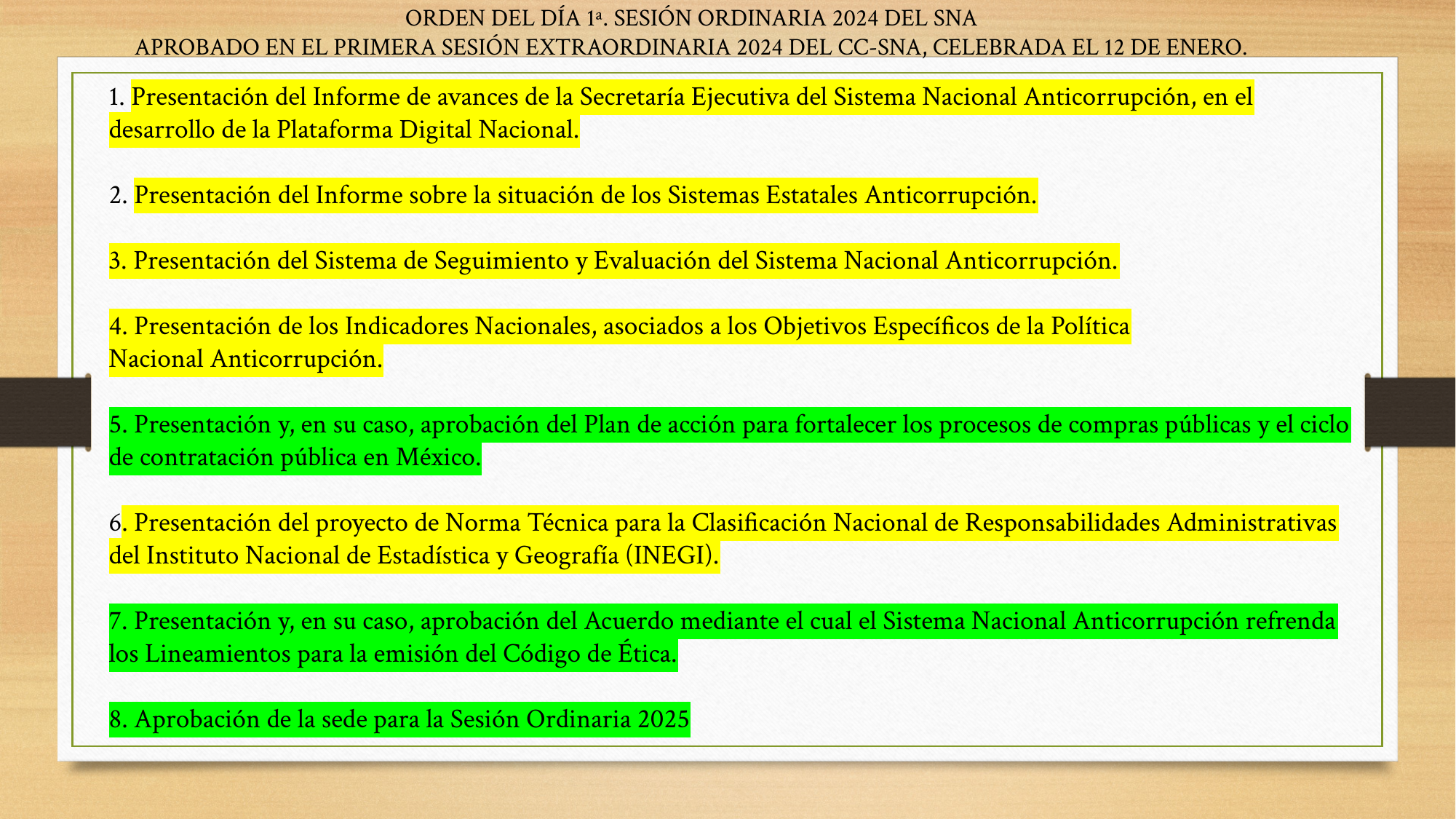

ORDEN DEL DÍA 1ª. SESIÓN ORDINARIA 2024 DEL SNA
APROBADO EN EL PRIMERA SESIÓN EXTRAORDINARIA 2024 DEL CC-SNA, CELEBRADA EL 12 DE ENERO.
1. Presentación del Informe de avances de la Secretaría Ejecutiva del Sistema Nacional Anticorrupción, en el desarrollo de la Plataforma Digital Nacional.

2. Presentación del Informe sobre la situación de los Sistemas Estatales Anticorrupción.

3. Presentación del Sistema de Seguimiento y Evaluación del Sistema Nacional Anticorrupción.

4. Presentación de los Indicadores Nacionales, asociados a los Objetivos Específicos de la Política
Nacional Anticorrupción.

5. Presentación y, en su caso, aprobación del Plan de acción para fortalecer los procesos de compras públicas y el ciclo de contratación pública en México.

6. Presentación del proyecto de Norma Técnica para la Clasificación Nacional de Responsabilidades Administrativas del Instituto Nacional de Estadística y Geografía (INEGI).

7. Presentación y, en su caso, aprobación del Acuerdo mediante el cual el Sistema Nacional Anticorrupción refrenda los Lineamientos para la emisión del Código de Ética.

8. Aprobación de la sede para la Sesión Ordinaria 2025